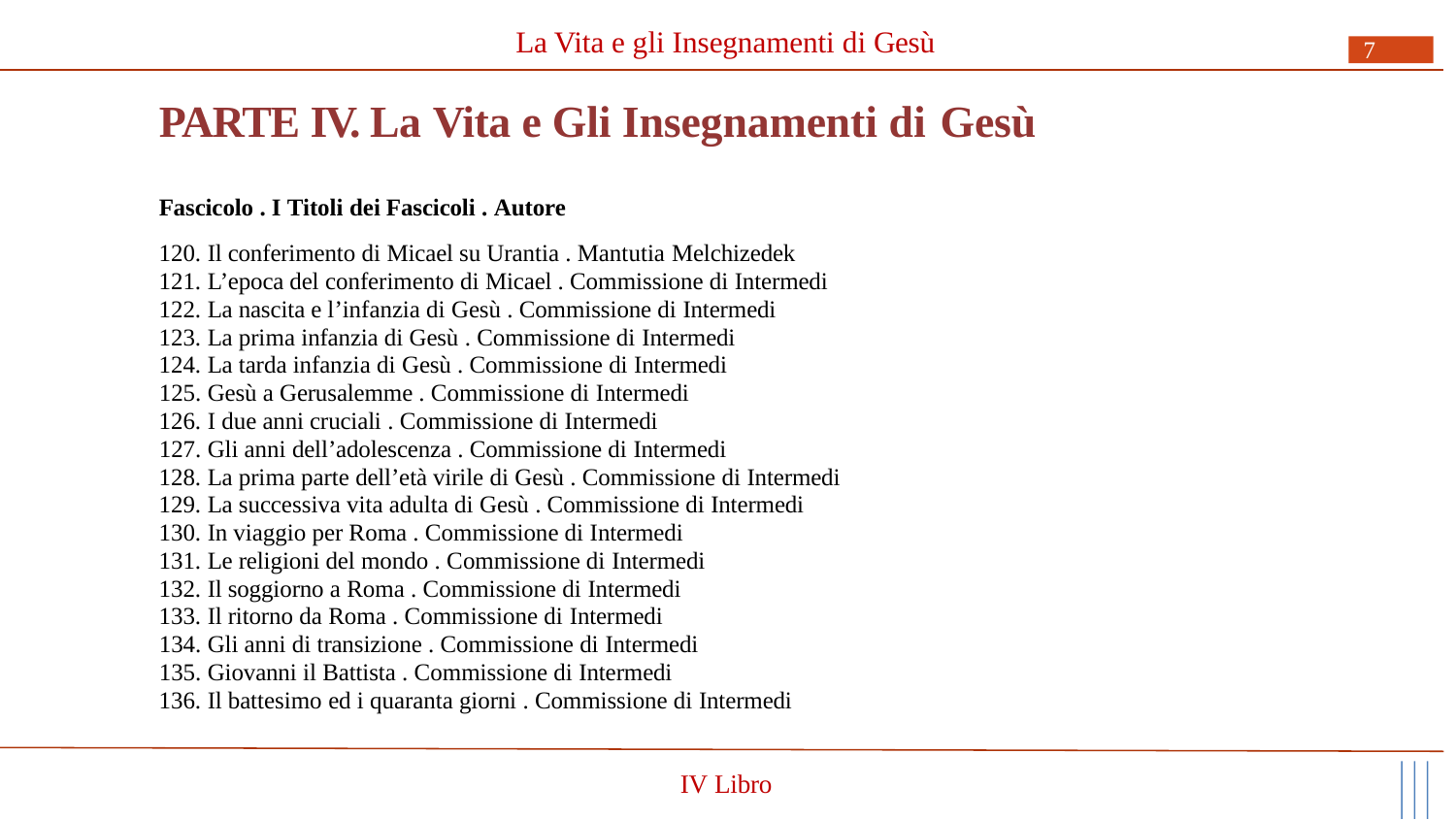

# La Vita e gli Insegnamenti di Gesù
7

PARTE IV. La Vita e Gli Insegnamenti di Gesù
Fascicolo . I Titoli dei Fascicoli . Autore
Il conferimento di Micael su Urantia . Mantutia Melchizedek
L’epoca del conferimento di Micael . Commissione di Intermedi
La nascita e l’infanzia di Gesù . Commissione di Intermedi
La prima infanzia di Gesù . Commissione di Intermedi
La tarda infanzia di Gesù . Commissione di Intermedi
Gesù a Gerusalemme . Commissione di Intermedi
I due anni cruciali . Commissione di Intermedi
Gli anni dell’adolescenza . Commissione di Intermedi
La prima parte dell’età virile di Gesù . Commissione di Intermedi
La successiva vita adulta di Gesù . Commissione di Intermedi
In viaggio per Roma . Commissione di Intermedi
Le religioni del mondo . Commissione di Intermedi
Il soggiorno a Roma . Commissione di Intermedi
Il ritorno da Roma . Commissione di Intermedi
Gli anni di transizione . Commissione di Intermedi
Giovanni il Battista . Commissione di Intermedi
Il battesimo ed i quaranta giorni . Commissione di Intermedi

IV Libro